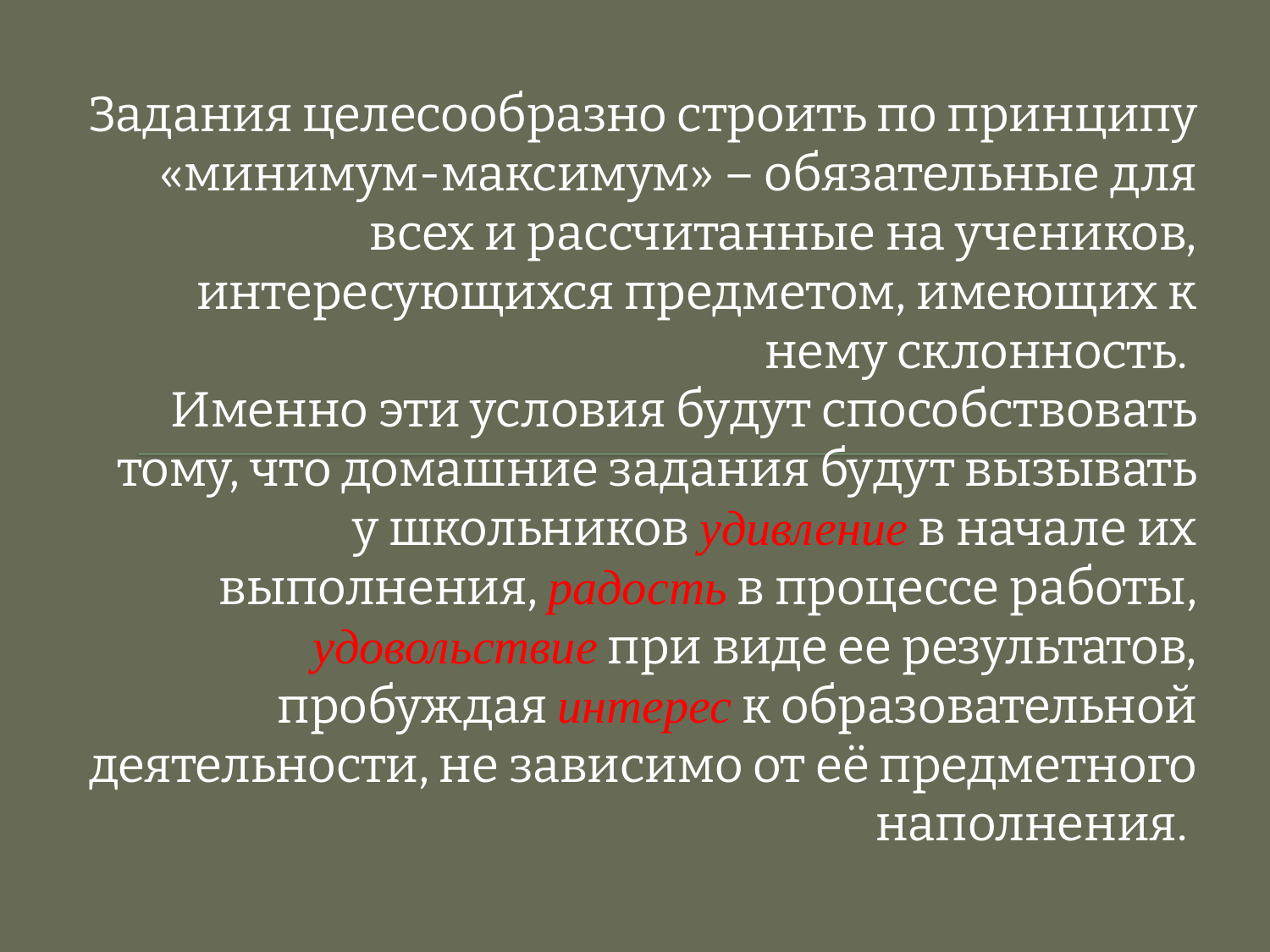

#
Задания целесообразно строить по принципу «минимум-максимум» – обязательные для всех и рассчитанные на учеников, интересующихся предметом, имеющих к нему склонность.
Именно эти условия будут способствовать тому, что домашние задания будут вызывать у школьников удивление в начале их выполнения, радость в процессе работы, удовольствие при виде ее результатов, пробуждая интерес к образовательной деятельности, не зависимо от её предметного наполнения.